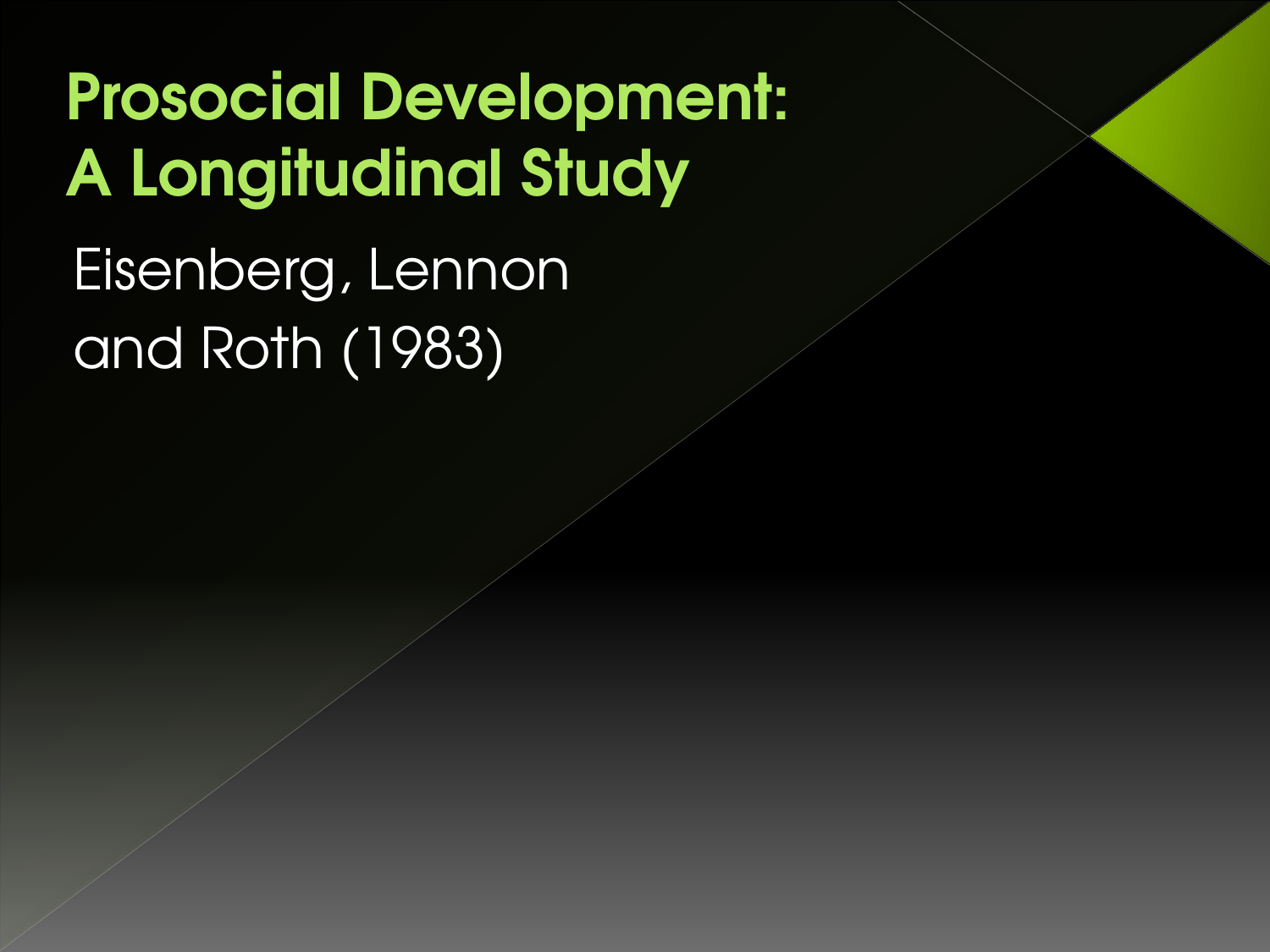

# Prosocial Development: A Longitudinal Study
Eisenberg, Lennon
and Roth (1983)